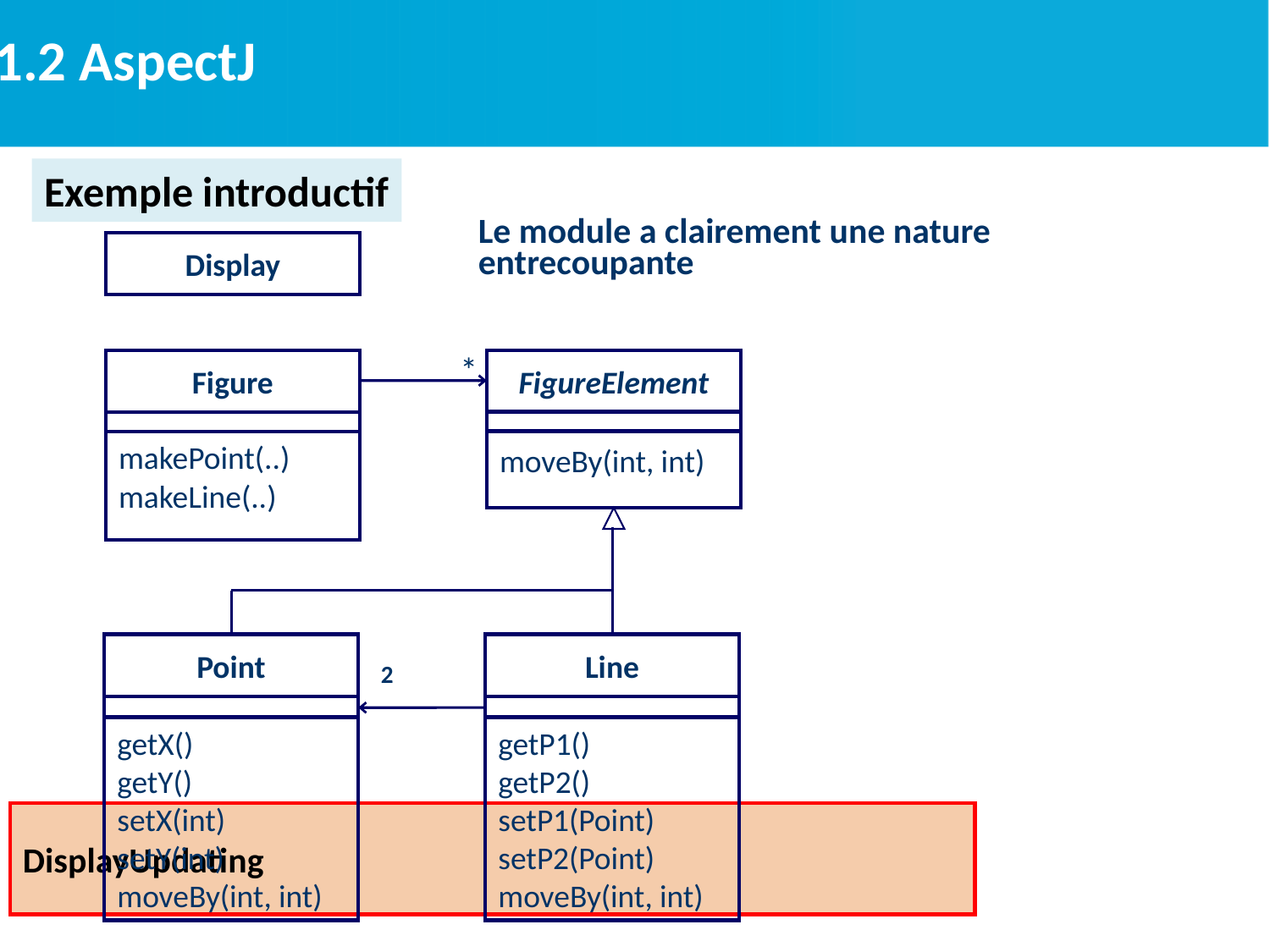

2.1.2 AspectJ
Exemple introductif
Le module a clairement une nature entrecoupante
Display
*
Figure

makePoint(..)
makeLine(..)
FigureElement

moveBy(int, int)

Point

getX()
getY()
setX(int)
setY(int)
moveBy(int, int)
Line

getP1()
getP2()
setP1(Point)
setP2(Point)
moveBy(int, int)
2

DisplayUpdating